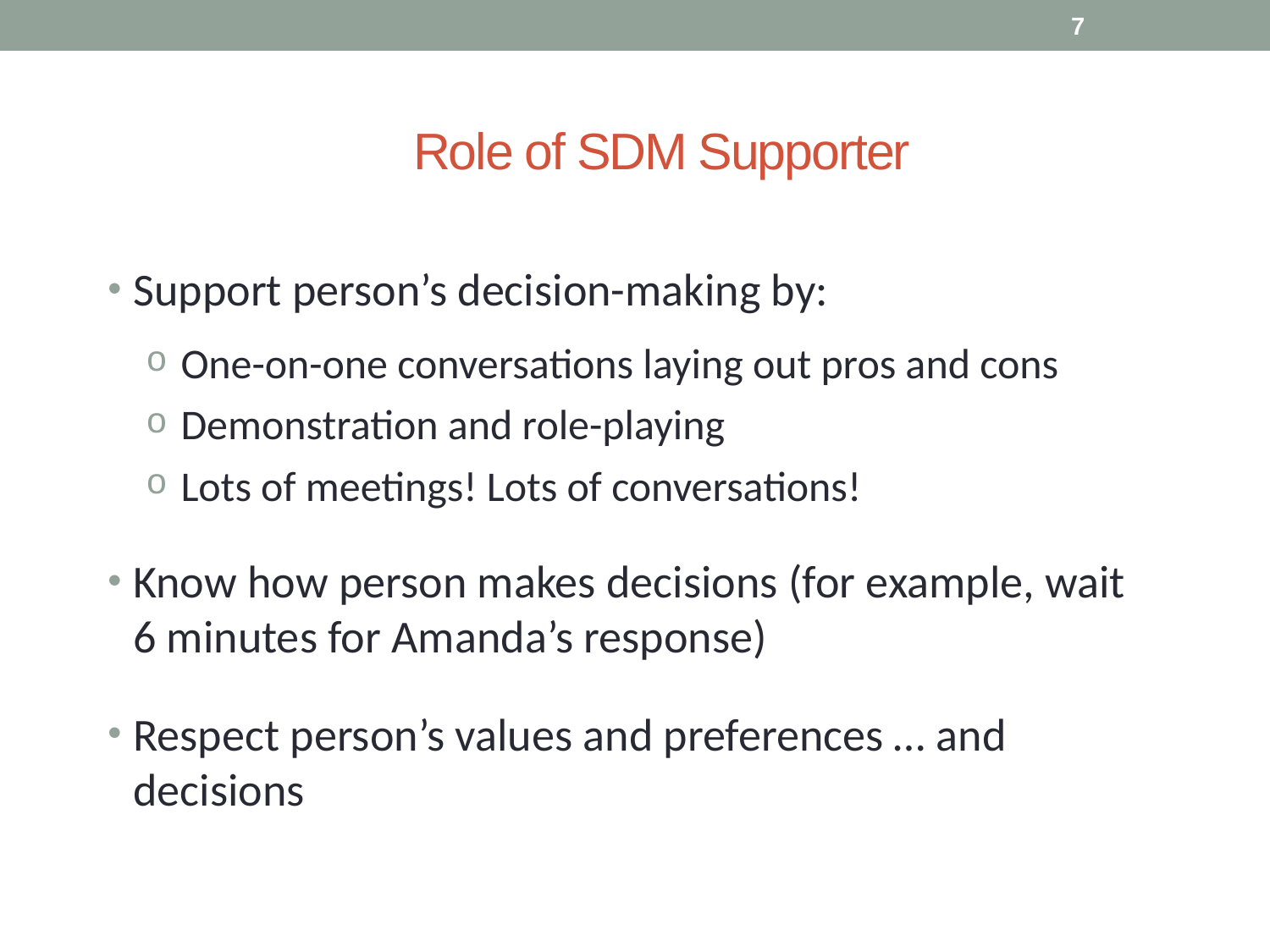

7
# Role of SDM Supporter
Support person’s decision-making by:
 One-on-one conversations laying out pros and cons
 Demonstration and role-playing
 Lots of meetings! Lots of conversations!
Know how person makes decisions (for example, wait 6 minutes for Amanda’s response)
Respect person’s values and preferences … and decisions